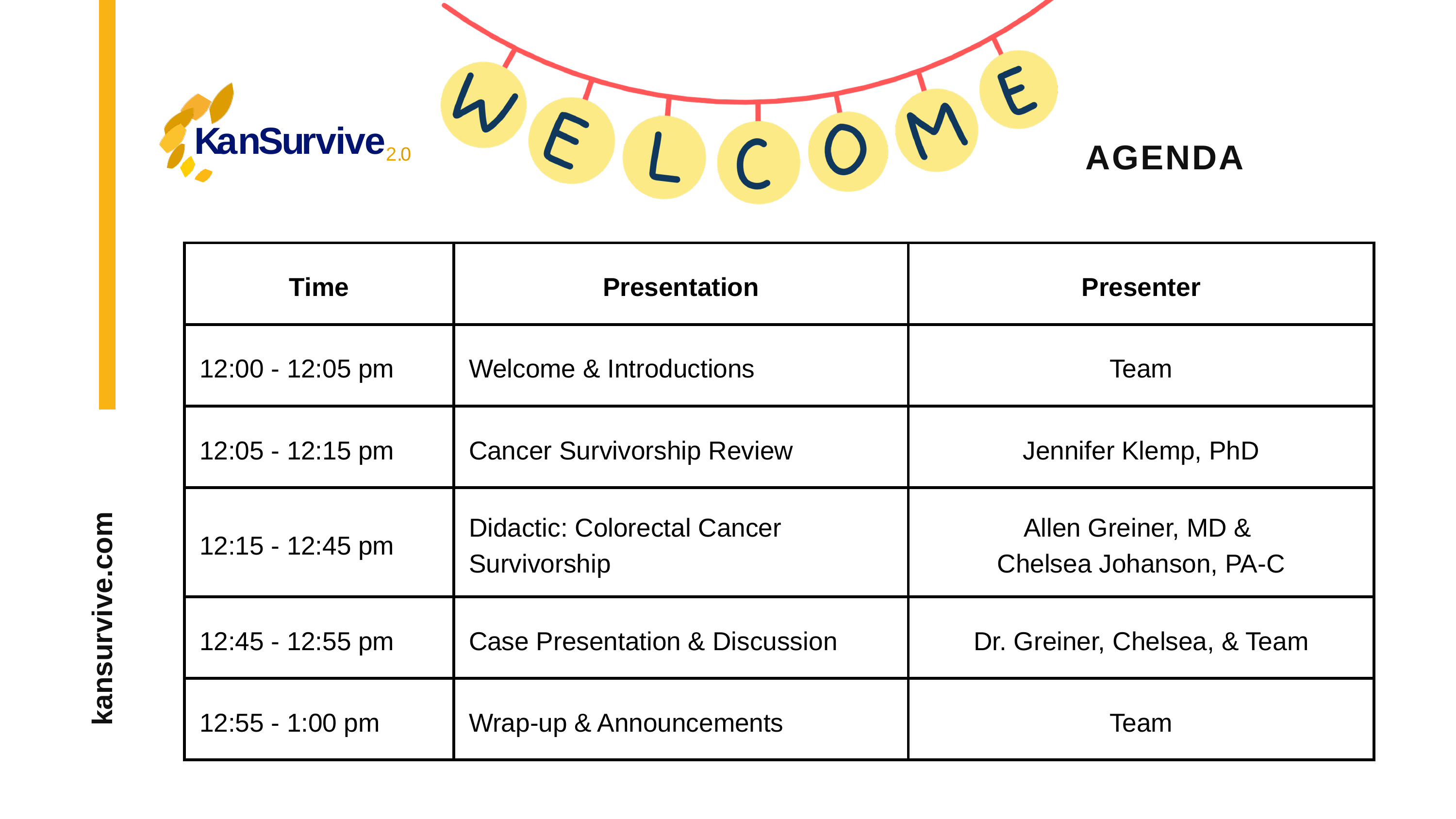

K
a
n
S
u
r
v
i
v
e

2
.
0

AGENDA
| Time | Presentation | Presenter |
| --- | --- | --- |
| 12:00 - 12:05 pm | Welcome & Introductions | Team |
| 12:05 - 12:15 pm | Cancer Survivorship Review | Jennifer Klemp, PhD |
| 12:15 - 12:45 pm | Didactic: Colorectal Cancer Survivorship | Allen Greiner, MD & Chelsea Johanson, PA-C |
| 12:45 - 12:55 pm | Case Presentation & Discussion | Dr. Greiner, Chelsea, & Team |
| 12:55 - 1:00 pm | Wrap-up & Announcements | Team |
kansurvive.com